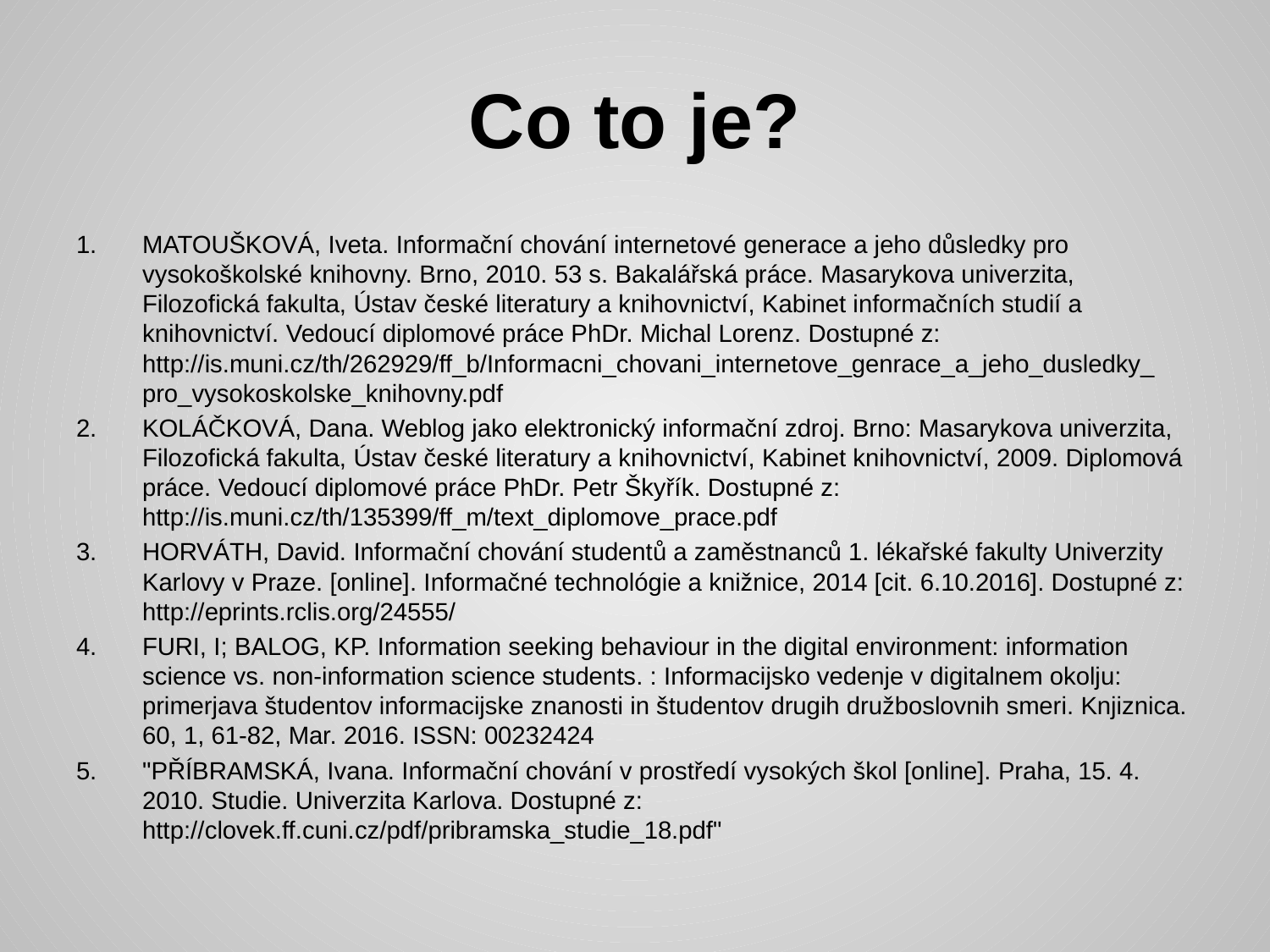

# Co to je?
MATOUŠKOVÁ, Iveta. Informační chování internetové generace a jeho důsledky pro vysokoškolské knihovny. Brno, 2010. 53 s. Bakalářská práce. Masarykova univerzita, Filozofická fakulta, Ústav české literatury a knihovnictví, Kabinet informačních studií a knihovnictví. Vedoucí diplomové práce PhDr. Michal Lorenz. Dostupné z: http://is.muni.cz/th/262929/ff_b/Informacni_chovani_internetove_genrace_a_jeho_dusledky_ pro_vysokoskolske_knihovny.pdf
KOLÁČKOVÁ, Dana. Weblog jako elektronický informační zdroj. Brno: Masarykova univerzita, Filozofická fakulta, Ústav české literatury a knihovnictví, Kabinet knihovnictví, 2009. Diplomová práce. Vedoucí diplomové práce PhDr. Petr Škyřík. Dostupné z: http://is.muni.cz/th/135399/ff_m/text_diplomove_prace.pdf
HORVÁTH, David. Informační chování studentů a zaměstnanců 1. lékařské fakulty Univerzity Karlovy v Praze. [online]. Informačné technológie a knižnice, 2014 [cit. 6.10.2016]. Dostupné z: http://eprints.rclis.org/24555/
FURI, I; BALOG, KP. Information seeking behaviour in the digital environment: information science vs. non-information science students. : Informacijsko vedenje v digitalnem okolju: primerjava študentov informacijske znanosti in študentov drugih družboslovnih smeri. Knjiznica. 60, 1, 61-82, Mar. 2016. ISSN: 00232424
"PŘÍBRAMSKÁ, Ivana. Informační chování v prostředí vysokých škol [online]. Praha, 15. 4. 2010. Studie. Univerzita Karlova. Dostupné z: http://clovek.ff.cuni.cz/pdf/pribramska_studie_18.pdf"